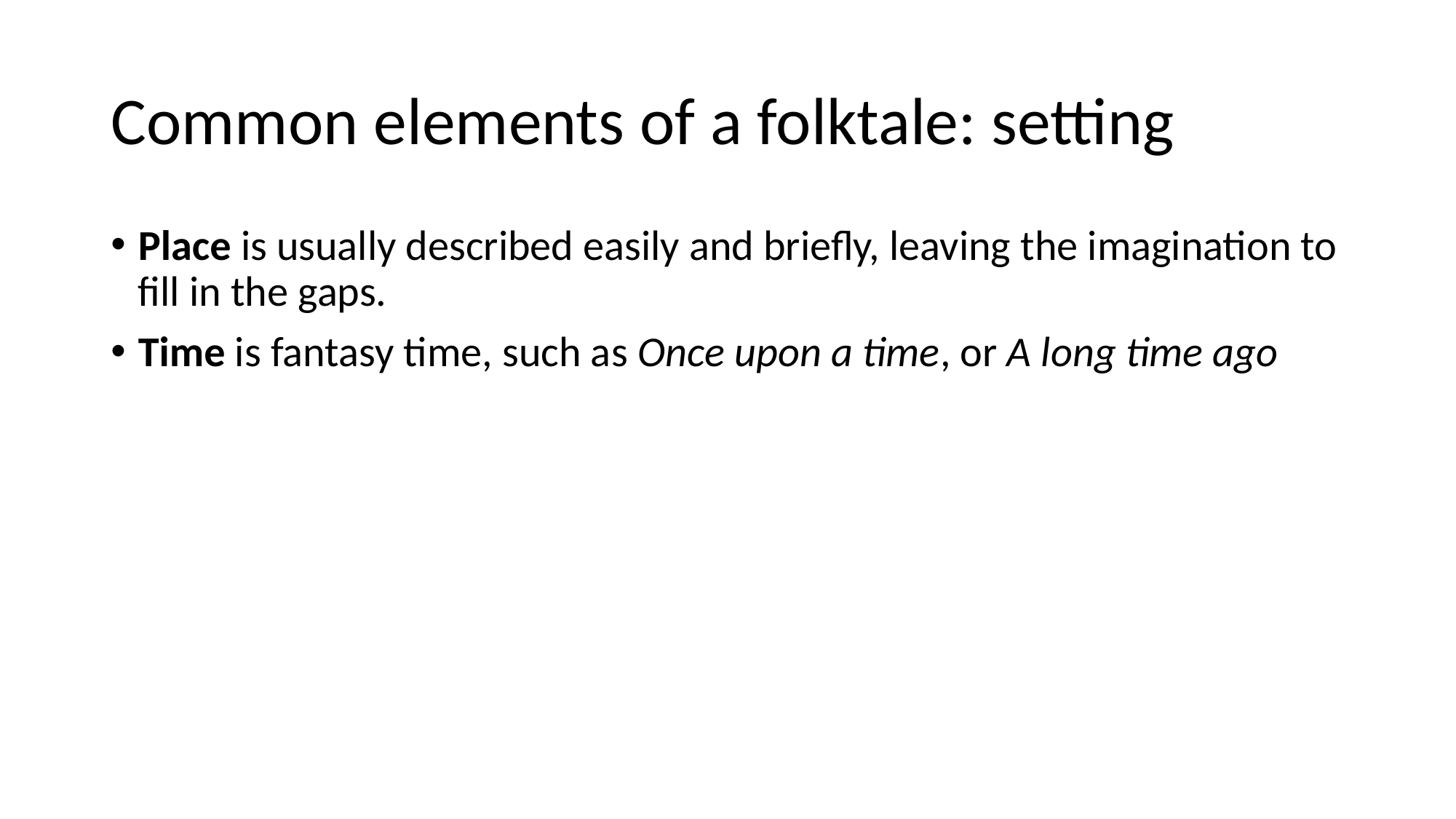

# Common elements of a folktale: setting
Place is usually described easily and briefly, leaving the imagination to fill in the gaps.
Time is fantasy time, such as Once upon a time, or A long time ago